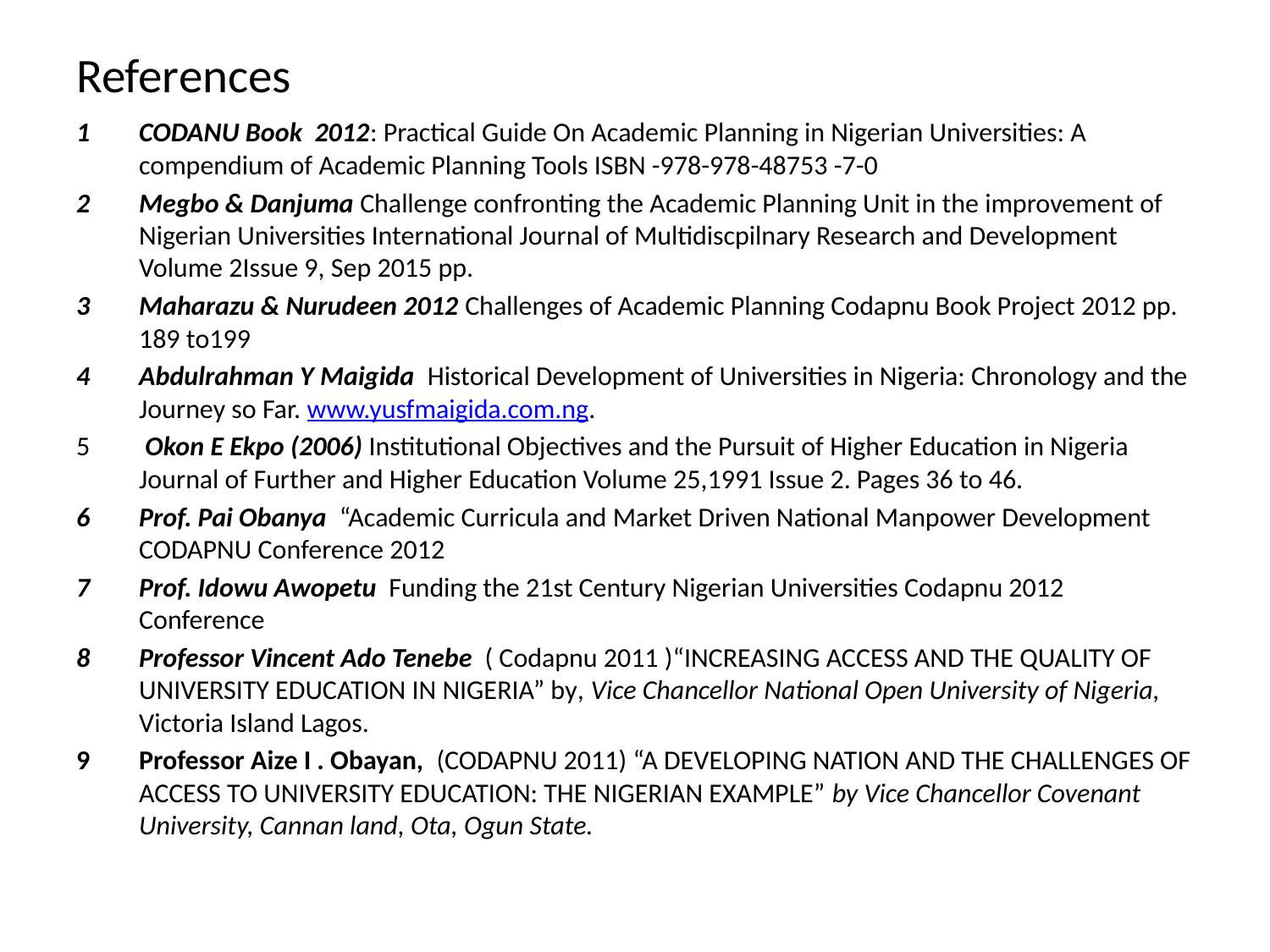

# References
CODANU Book  2012: Practical Guide On Academic Planning in Nigerian Universities: A compendium of Academic Planning Tools ISBN -978-978-48753 -7-0
Megbo & Danjuma Challenge confronting the Academic Planning Unit in the improvement of Nigerian Universities International Journal of Multidiscpilnary Research and Development Volume 2Issue 9, Sep 2015 pp.
Maharazu & Nurudeen 2012 Challenges of Academic Planning Codapnu Book Project 2012 pp. 189 to199
Abdulrahman Y Maigida  Historical Development of Universities in Nigeria: Chronology and the Journey so Far. www.yusfmaigida.com.ng.
 Okon E Ekpo (2006) Institutional Objectives and the Pursuit of Higher Education in Nigeria Journal of Further and Higher Education Volume 25,1991 Issue 2. Pages 36 to 46.
Prof. Pai Obanya  “Academic Curricula and Market Driven National Manpower Development  CODAPNU Conference 2012
Prof. Idowu Awopetu  Funding the 21st Century Nigerian Universities Codapnu 2012 Conference
Professor Vincent Ado Tenebe  ( Codapnu 2011 )“INCREASING ACCESS AND THE QUALITY OF UNIVERSITY EDUCATION IN NIGERIA” by, Vice Chancellor National Open University of Nigeria, Victoria Island Lagos.
Professor Aize I . Obayan,  (CODAPNU 2011) “A DEVELOPING NATION AND THE CHALLENGES OF ACCESS TO UNIVERSITY EDUCATION: THE NIGERIAN EXAMPLE” by Vice Chancellor Covenant University, Cannan land, Ota, Ogun State.